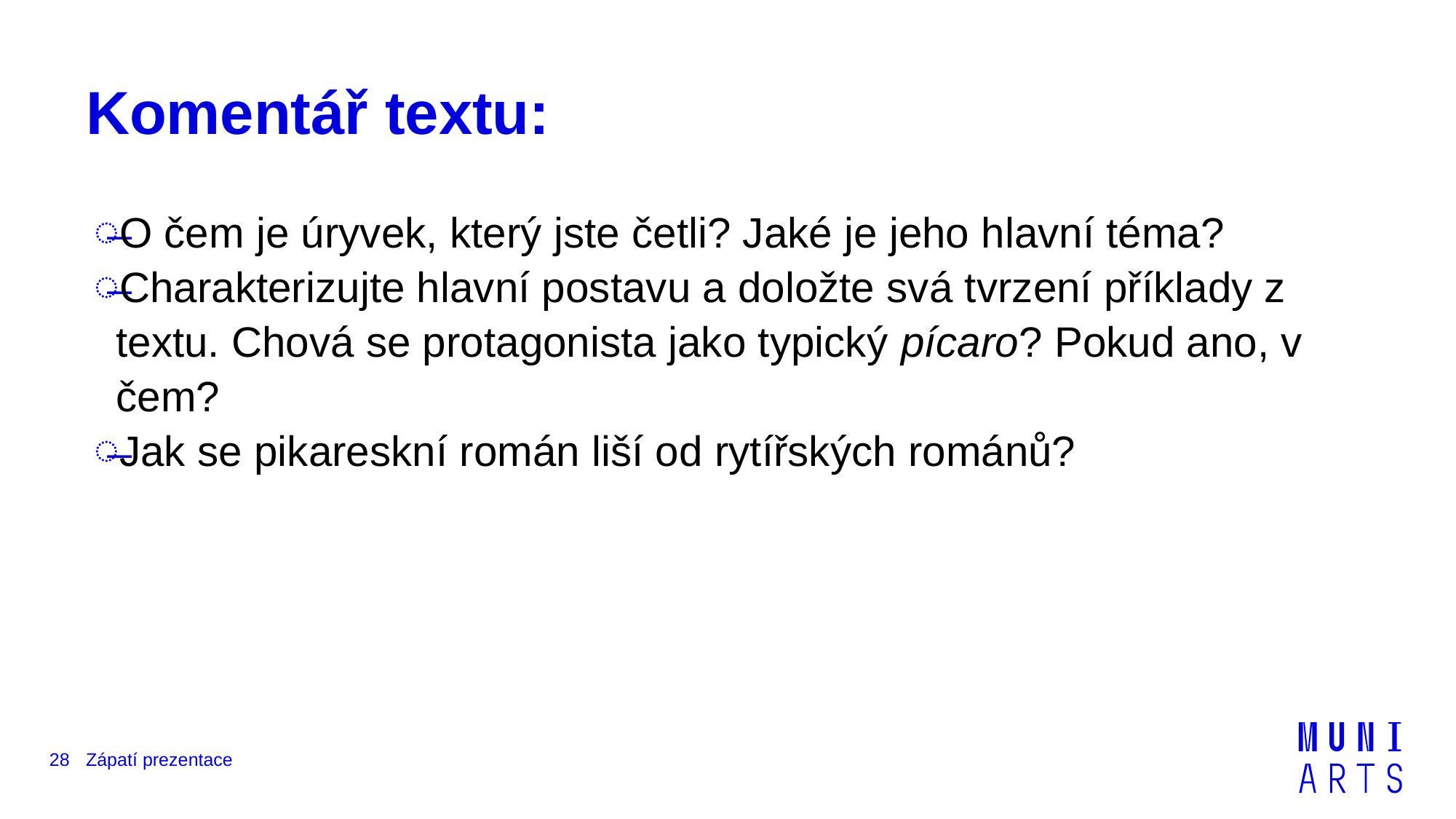

# Komentář textu:
O čem je úryvek, který jste četli? Jaké je jeho hlavní téma?
Charakterizujte hlavní postavu a doložte svá tvrzení příklady z textu. Chová se protagonista jako typický pícaro? Pokud ano, v čem?
Jak se pikareskní román liší od rytířských románů?
28
Zápatí prezentace